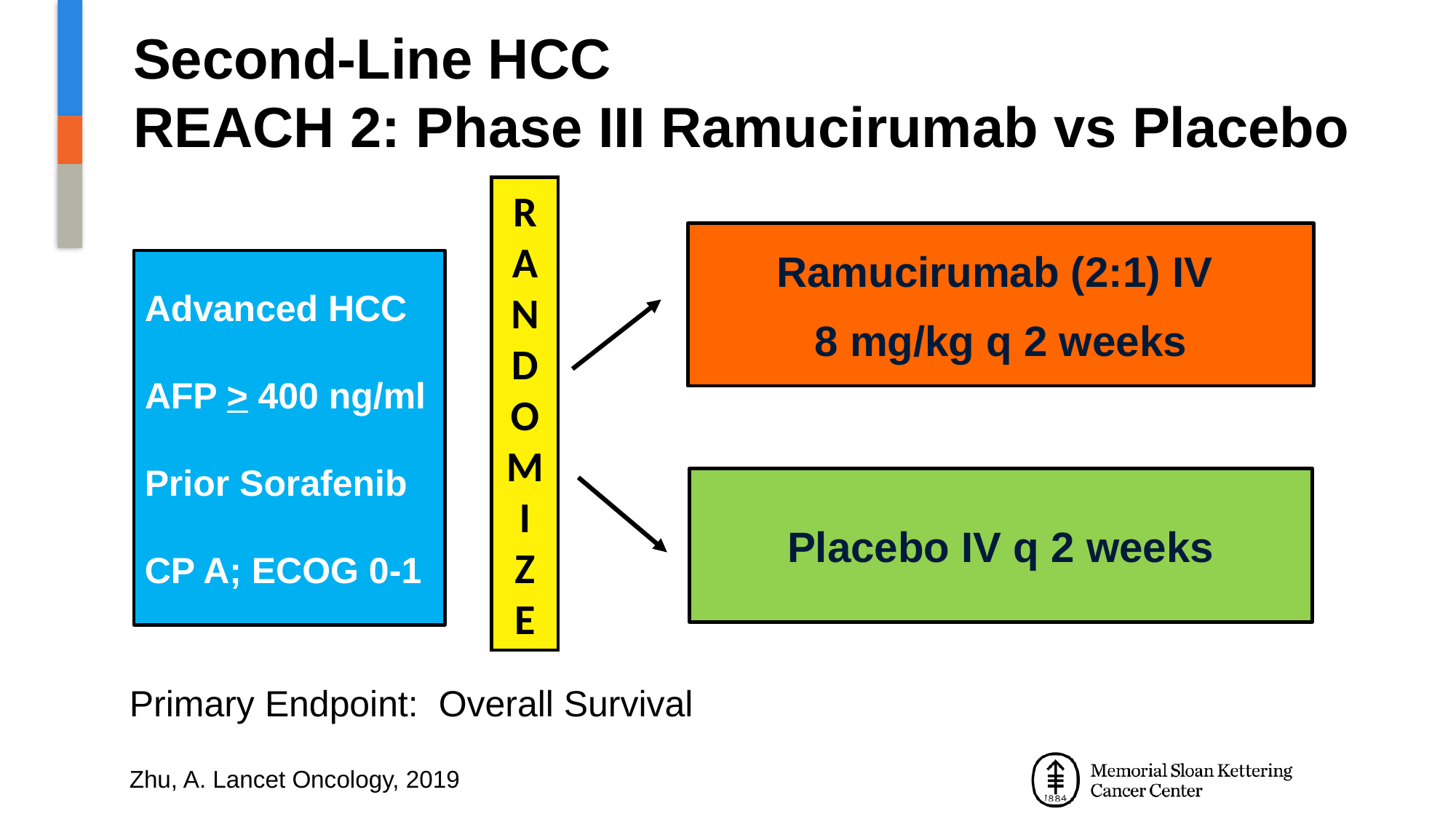

# Second-Line HCC REACH 2: Phase III Ramucirumab vs Placebo
R
A
N
D
O
M
I
Z
E
Ramucirumab (2:1) IV
8 mg/kg q 2 weeks
Advanced HCC

AFP > 400 ng/ml
Prior Sorafenib
CP A; ECOG 0-1
Placebo IV q 2 weeks
Primary Endpoint:  Overall Survival
Zhu, A. Lancet Oncology, 2019